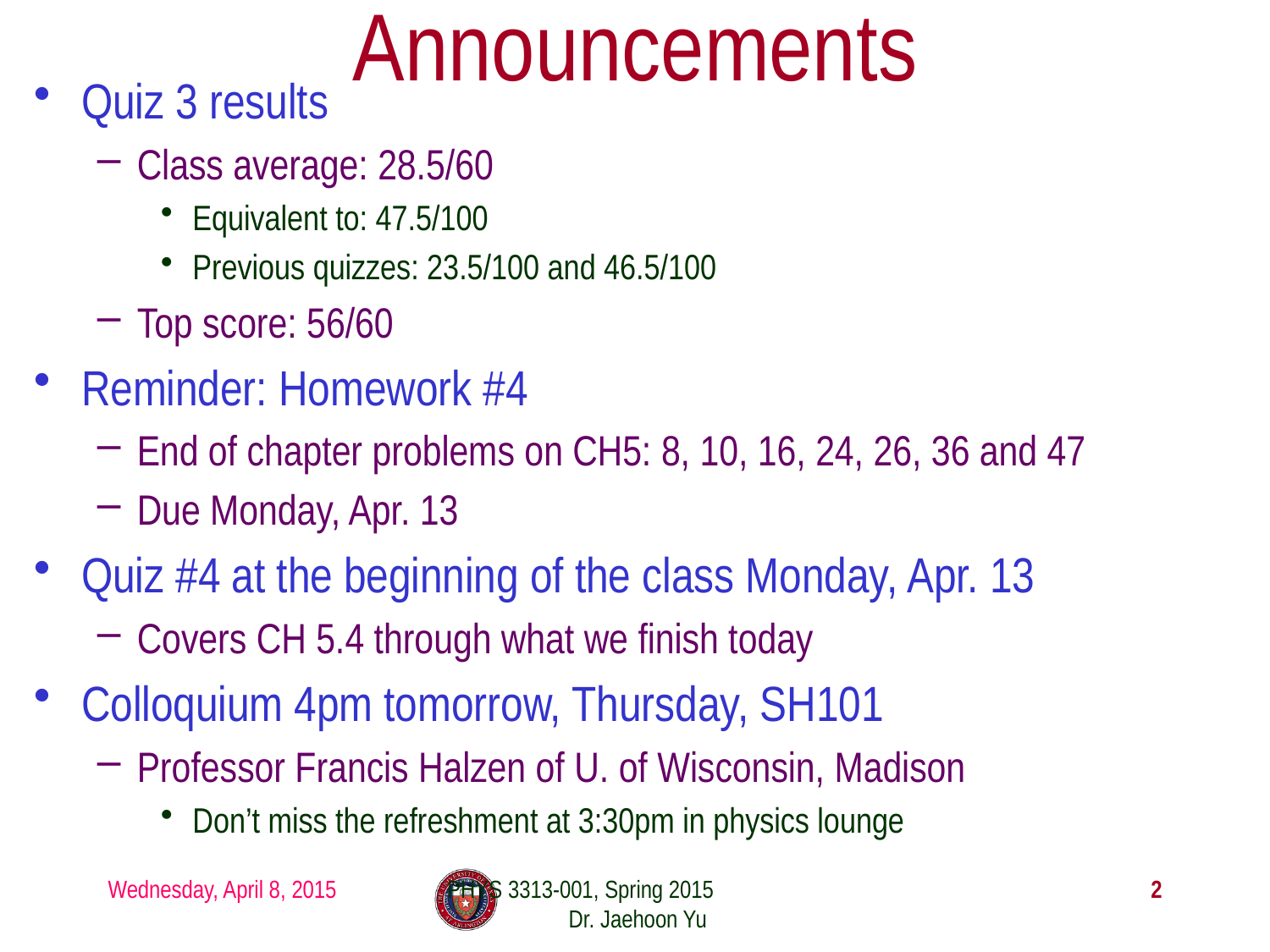

# Announcements
Quiz 3 results
Class average: 28.5/60
Equivalent to: 47.5/100
Previous quizzes: 23.5/100 and 46.5/100
Top score: 56/60
Reminder: Homework #4
End of chapter problems on CH5: 8, 10, 16, 24, 26, 36 and 47
Due Monday, Apr. 13
Quiz #4 at the beginning of the class Monday, Apr. 13
Covers CH 5.4 through what we finish today
Colloquium 4pm tomorrow, Thursday, SH101
Professor Francis Halzen of U. of Wisconsin, Madison
Don’t miss the refreshment at 3:30pm in physics lounge
Wednesday, April 8, 2015
PHYS 3313-001, Spring 2015                     Dr. Jaehoon Yu
2